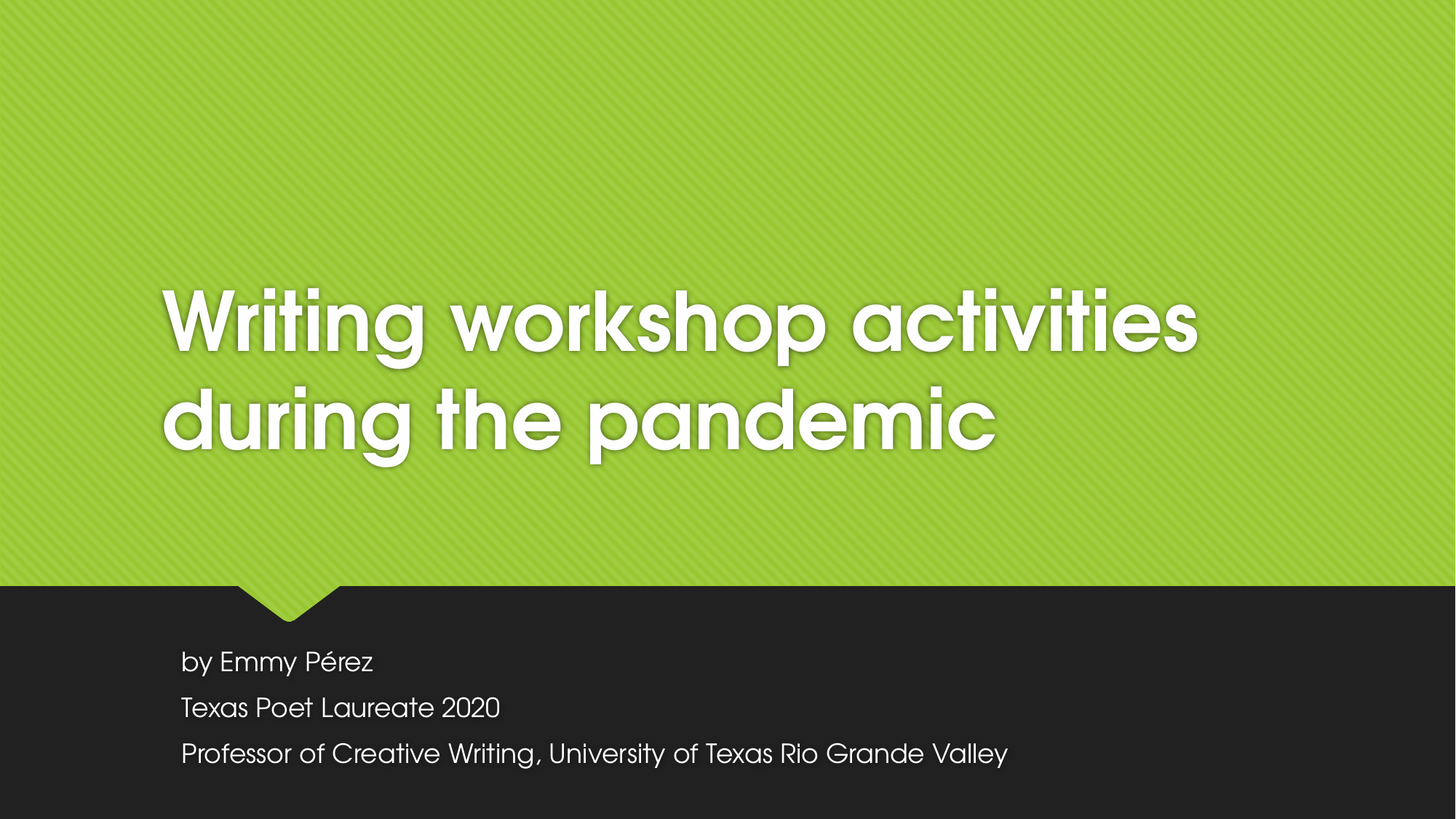

# Writing workshop activities during the pandemic
by Emmy Pérez
Texas Poet Laureate 2020
Professor of Creative Writing, University of Texas Rio Grande Valley